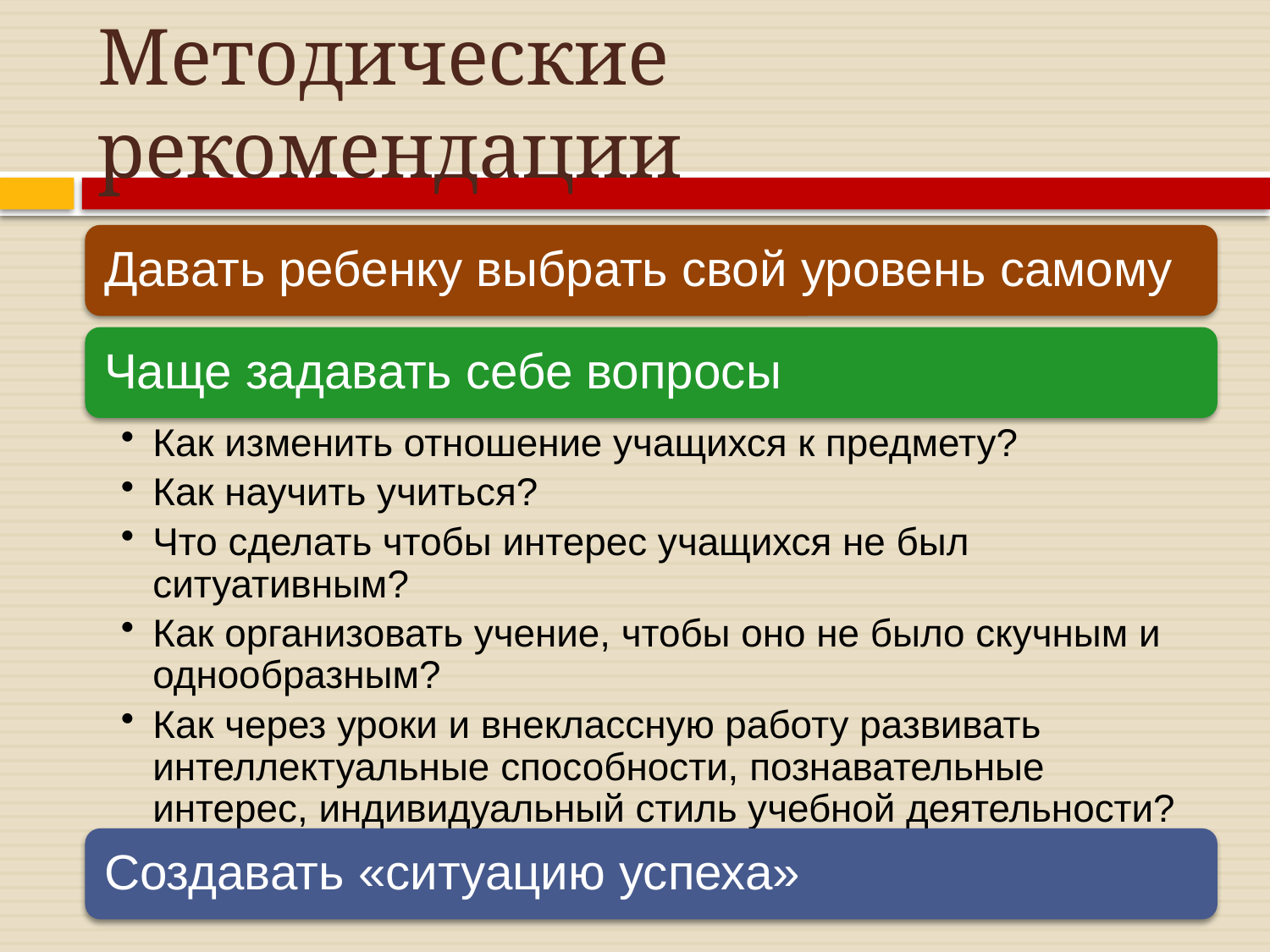

# Методические рекомендации
Давать ребенку выбрать свой уровень самому
Чаще задавать себе вопросы
Как изменить отношение учащихся к предмету?
Как научить учиться?
Что сделать чтобы интерес учащихся не был ситуативным?
Как организовать учение, чтобы оно не было скучным и однообразным?
Как через уроки и внеклассную работу развивать интеллектуальные способности, познавательные интерес, индивидуальный стиль учебной деятельности?
Создавать «ситуацию успеха»